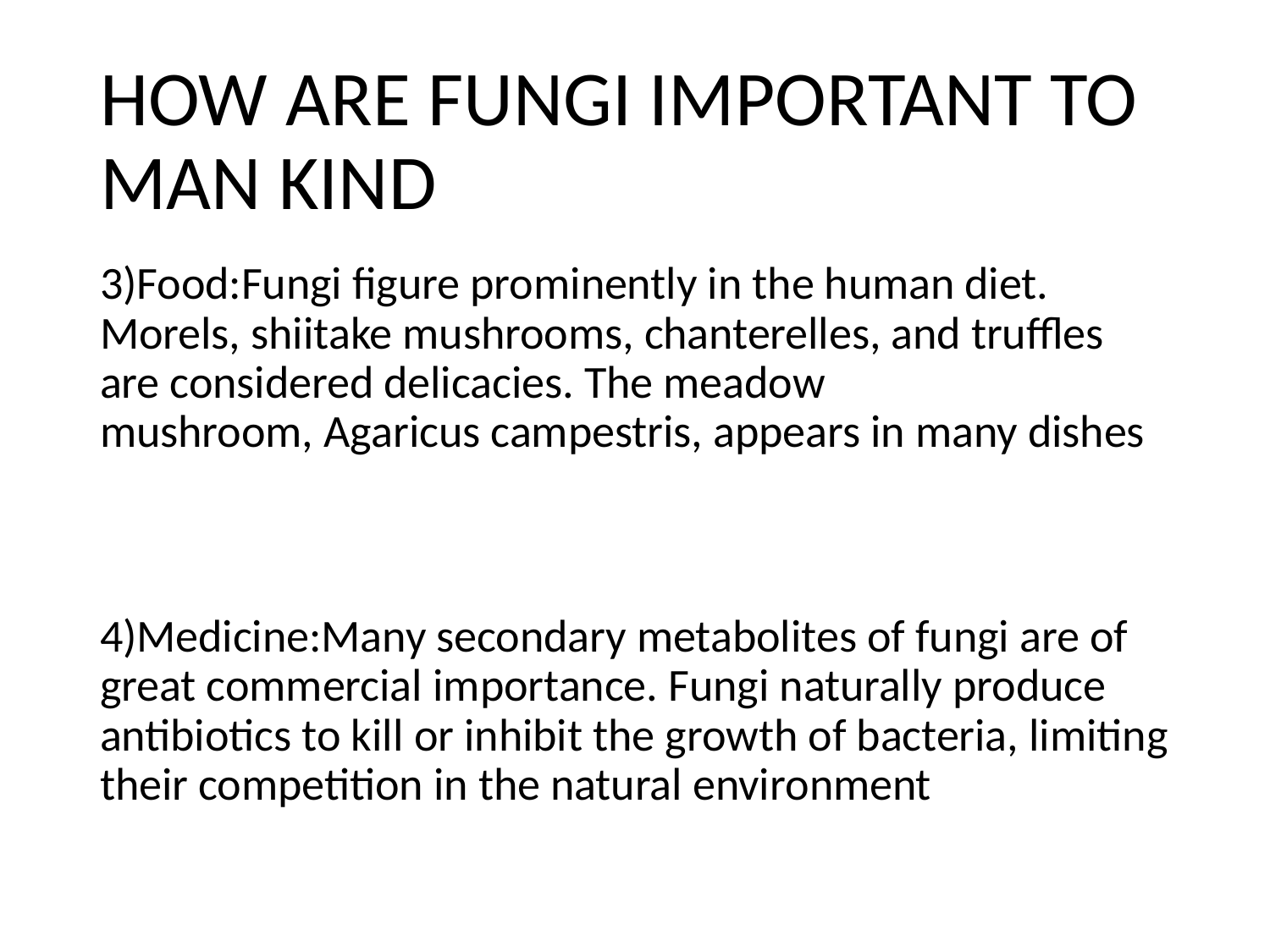

# HOW ARE FUNGI IMPORTANT TO MAN KIND
3)Food:Fungi figure prominently in the human diet. Morels, shiitake mushrooms, chanterelles, and truffles are considered delicacies. The meadow mushroom, Agaricus campestris, appears in many dishes

4)Medicine:Many secondary metabolites of fungi are of great commercial importance. Fungi naturally produce antibiotics to kill or inhibit the growth of bacteria, limiting their competition in the natural environment